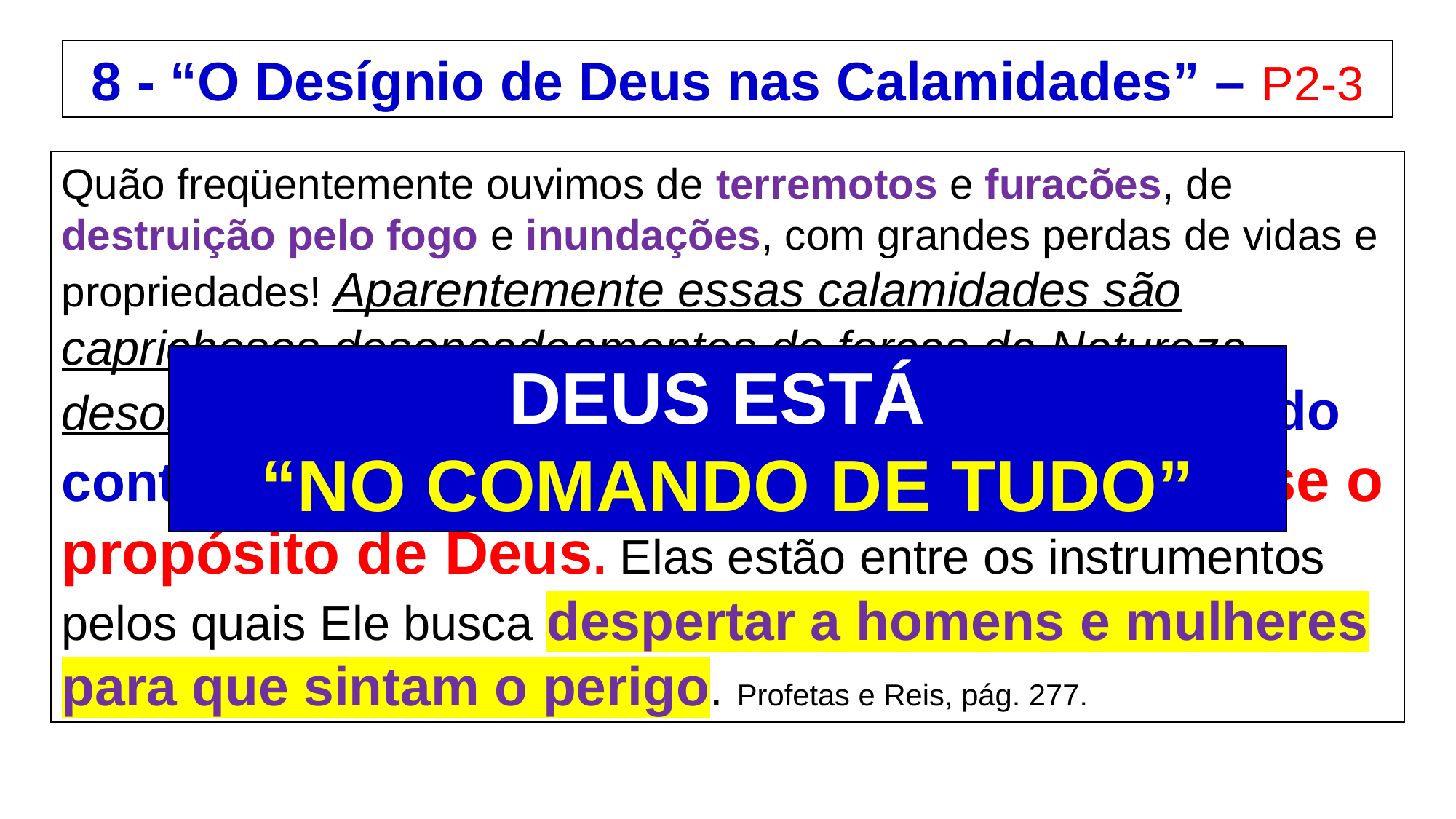

8 - “O Desígnio de Deus nas Calamidades” – P2-3
Quão freqüentemente ouvimos de terremotos e furacões, de destruição pelo fogo e inundações, com grandes perdas de vidas e propriedades! Aparentemente essas calamidades são caprichosos desencadeamentos de forças da Natureza, desorganizadas e desgovernadas, inteiramente fora do controle do homem; mas em todas elas pode ler-se o propósito de Deus. Elas estão entre os instrumentos pelos quais Ele busca despertar a homens e mulheres para que sintam o perigo. Profetas e Reis, pág. 277.
DEUS ESTÁ
“NO COMANDO DE TUDO”